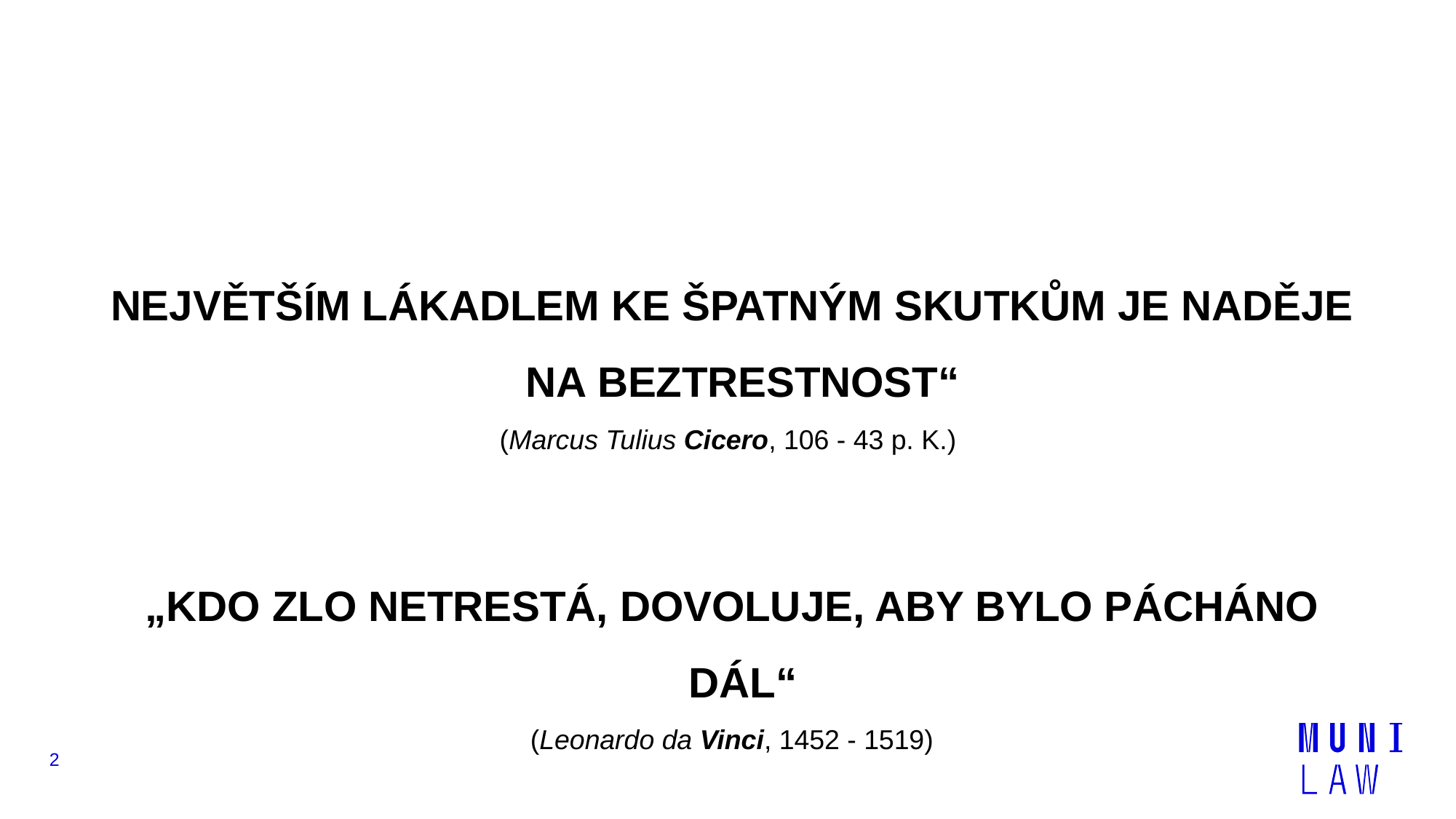

#

NEJVĚTŠÍM LÁKADLEM KE ŠPATNÝM SKUTKŮM JE NADĚJE NA BEZTRESTNOST“
(Marcus Tulius Cicero, 106 - 43 p. K.)

„KDO ZLO NETRESTÁ, DOVOLUJE, ABY BYLO PÁCHÁNO DÁL“
(Leonardo da Vinci, 1452 - 1519)

2